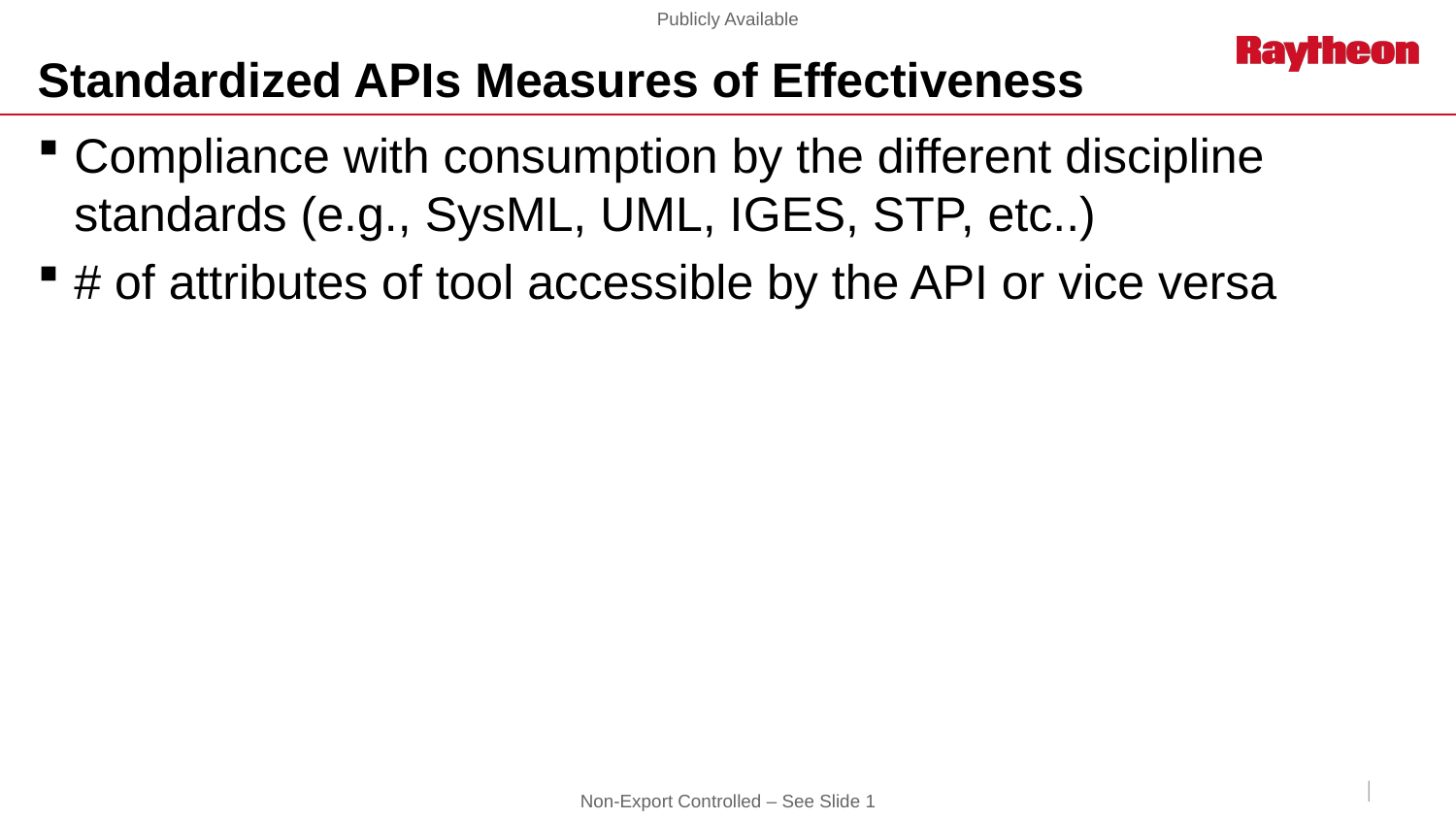

# Standardized APIs Measures of Effectiveness
Compliance with consumption by the different discipline standards (e.g., SysML, UML, IGES, STP, etc..)
# of attributes of tool accessible by the API or vice versa